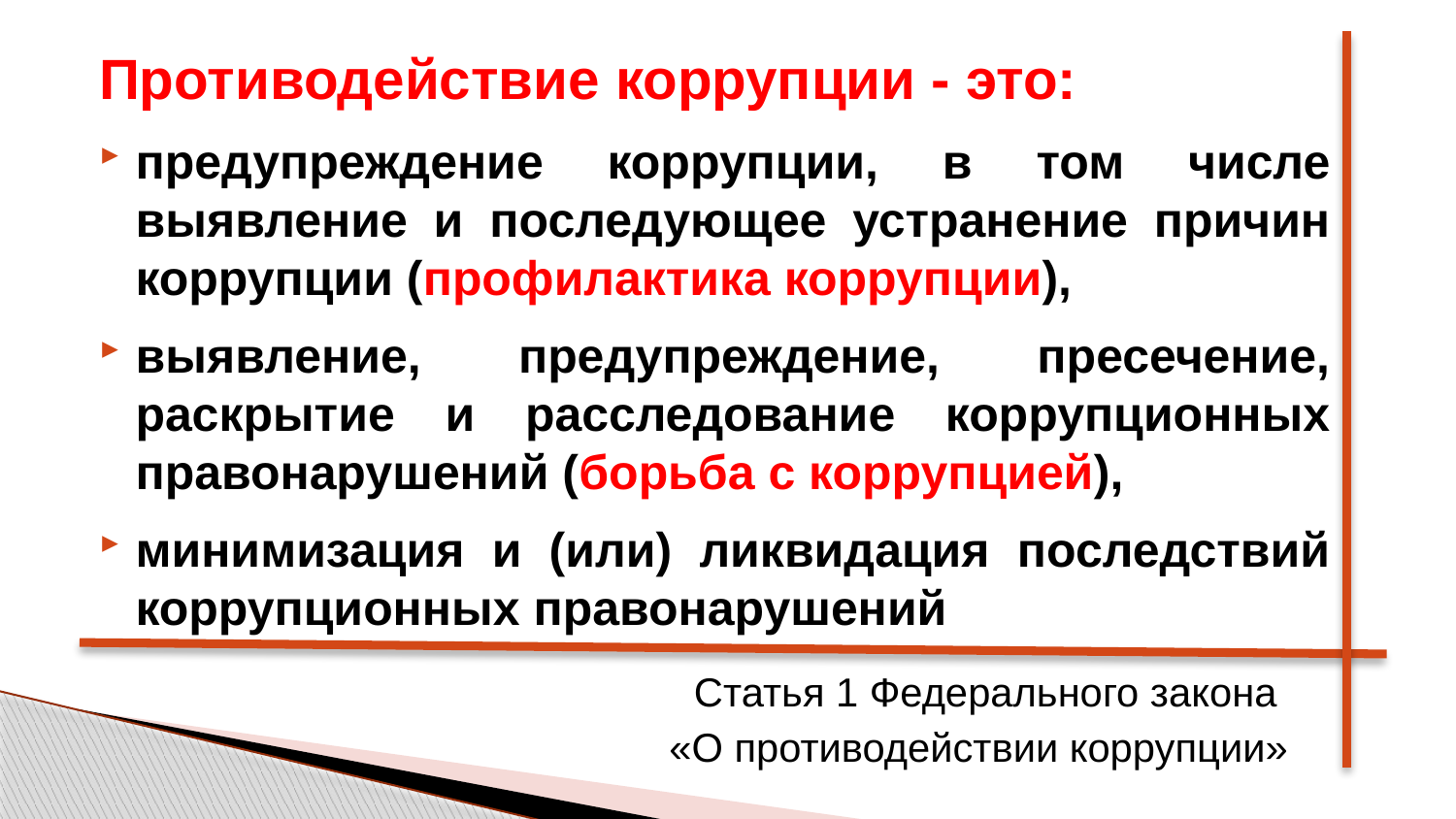

Противодействие коррупции - это:

предупреждение коррупции, в том числе выявление и последующее устранение причин коррупции (профилактика коррупции),

выявление, предупреждение, пресечение, раскрытие и расследование коррупционных правонарушений (борьба с коррупцией),

минимизация и (или) ликвидация последствий коррупционных правонарушений
Статья 1 Федерального закона
«О противодействии коррупции»